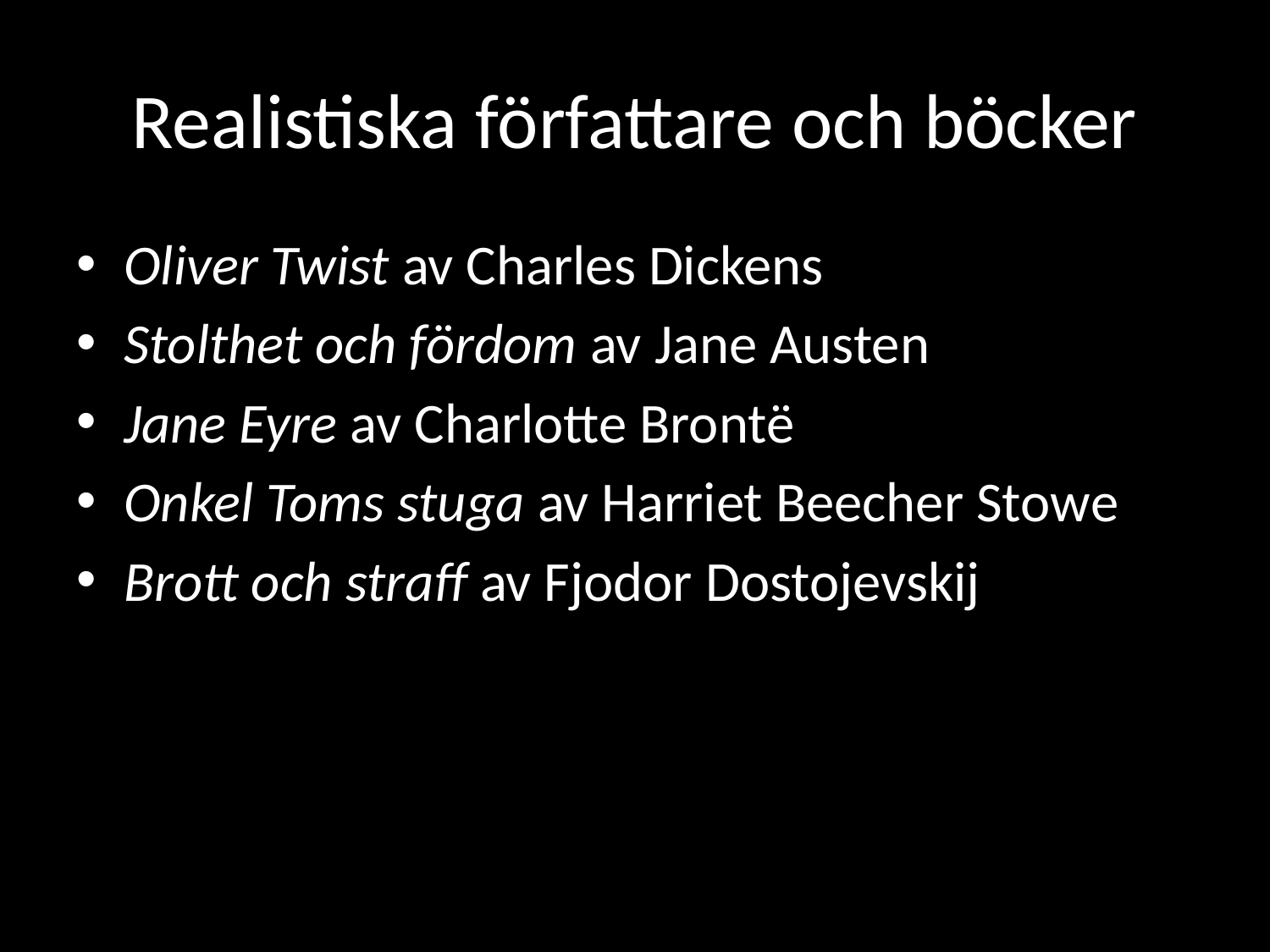

# Realistiska författare och böcker
Oliver Twist av Charles Dickens
Stolthet och fördom av Jane Austen
Jane Eyre av Charlotte Brontë
Onkel Toms stuga av Harriet Beecher Stowe
Brott och straff av Fjodor Dostojevskij